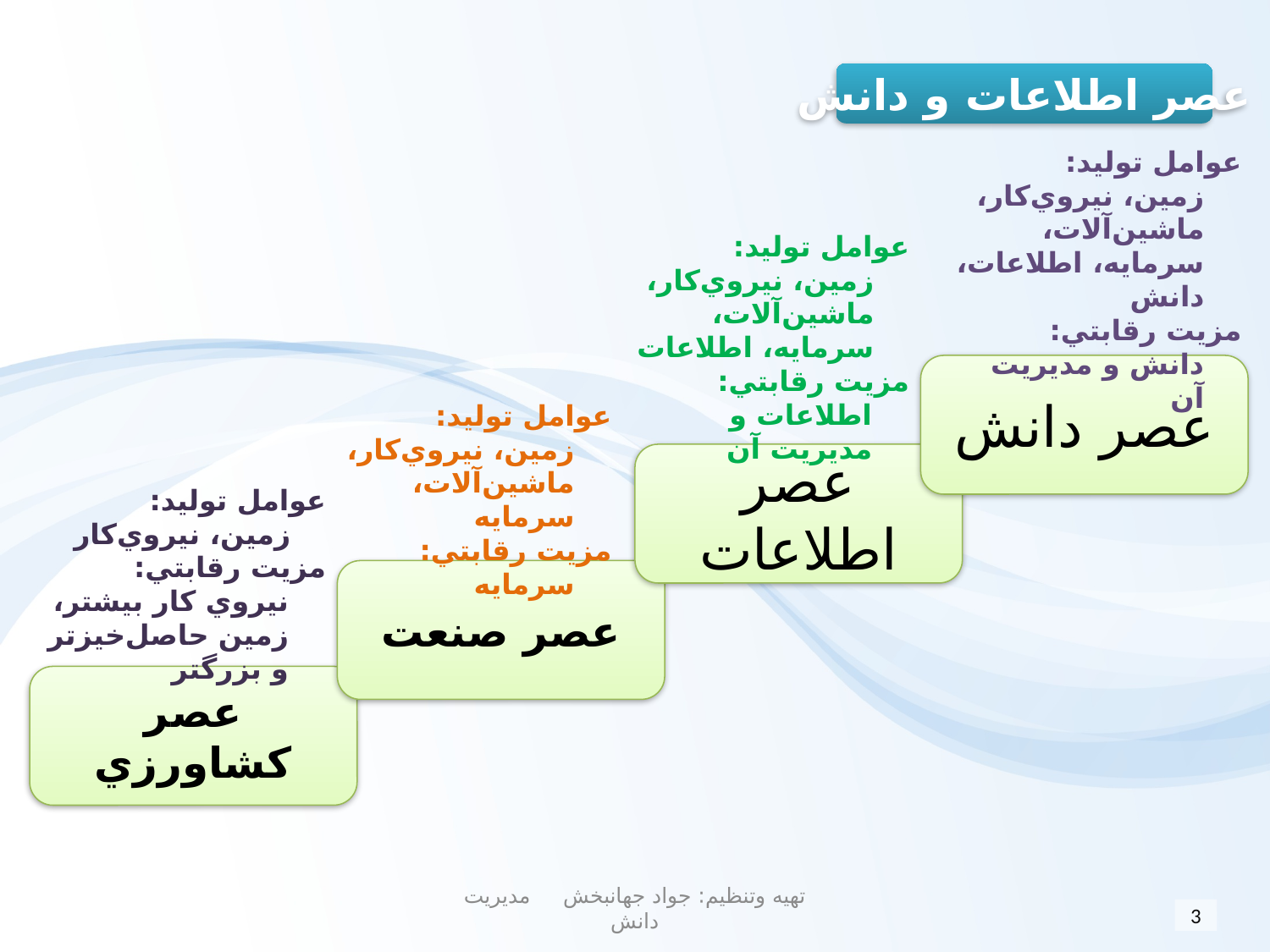

عصر اطلاعات و دانش
عوامل توليد:
زمين، نيروي‌كار، ماشين‌آلات، سرمايه، اطلاعات، دانش
مزيت رقابتي:
دانش و مديريت آن
عوامل توليد:
زمين، نيروي‌كار، ماشين‌آلات، سرمايه، اطلاعات
مزيت رقابتي:
اطلاعات و مديريت آن
عصر دانش
عوامل توليد:
زمين، نيروي‌كار، ماشين‌آلات، سرمايه
مزيت رقابتي:
سرمايه
عصر اطلاعات
عوامل توليد:
زمين، نيروي‌كار
مزيت رقابتي:
نيروي كار بيشتر، زمين حاصل‌خيزتر و بزرگتر
عصر صنعت
عصر كشاورزي
تهیه وتنظیم: جواد جهانبخش     مدیریت دانش
3